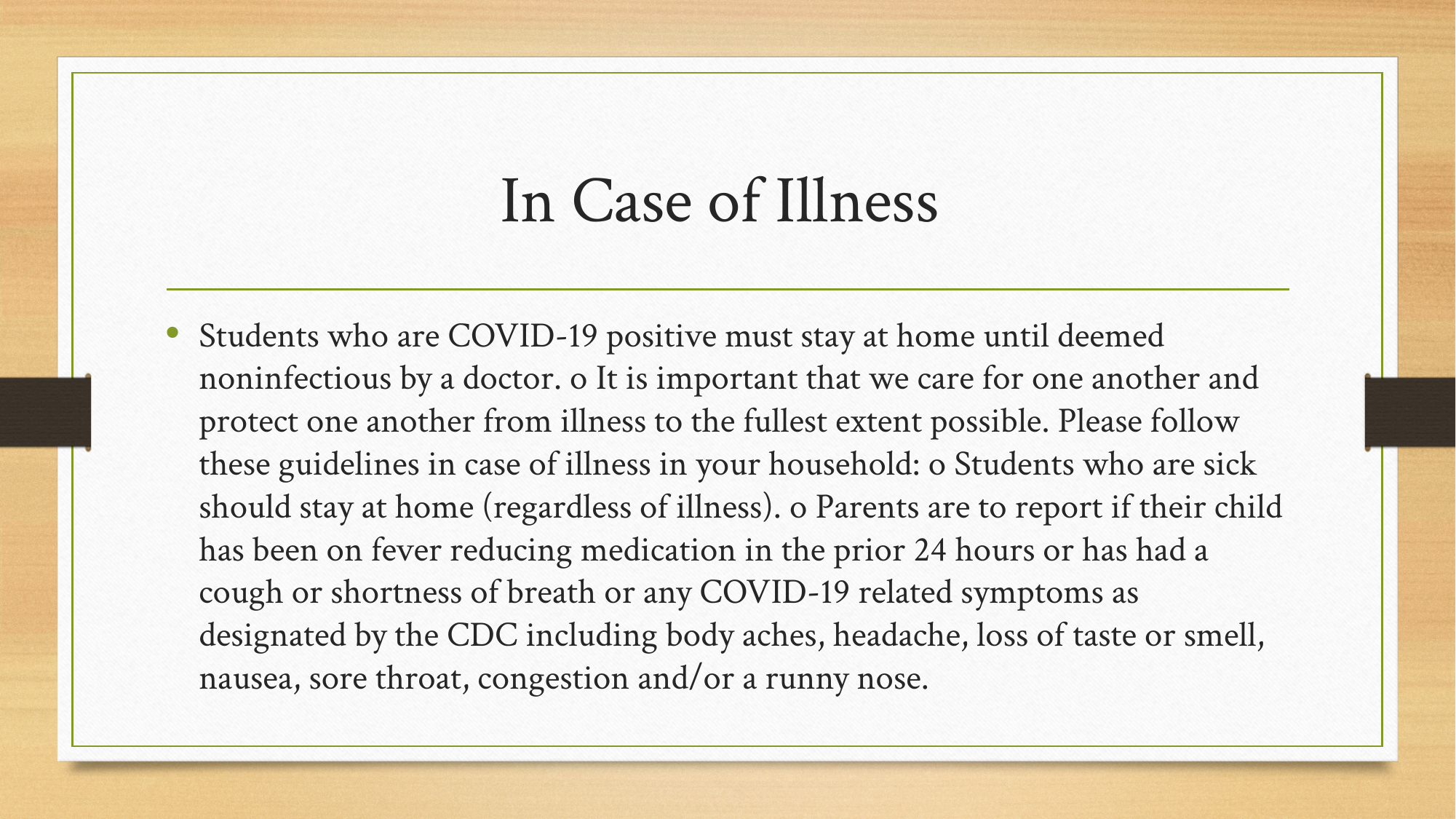

# In Case of Illness
Students who are COVID-19 positive must stay at home until deemed noninfectious by a doctor. o It is important that we care for one another and protect one another from illness to the fullest extent possible. Please follow these guidelines in case of illness in your household: o Students who are sick should stay at home (regardless of illness). o Parents are to report if their child has been on fever reducing medication in the prior 24 hours or has had a cough or shortness of breath or any COVID-19 related symptoms as designated by the CDC including body aches, headache, loss of taste or smell, nausea, sore throat, congestion and/or a runny nose.